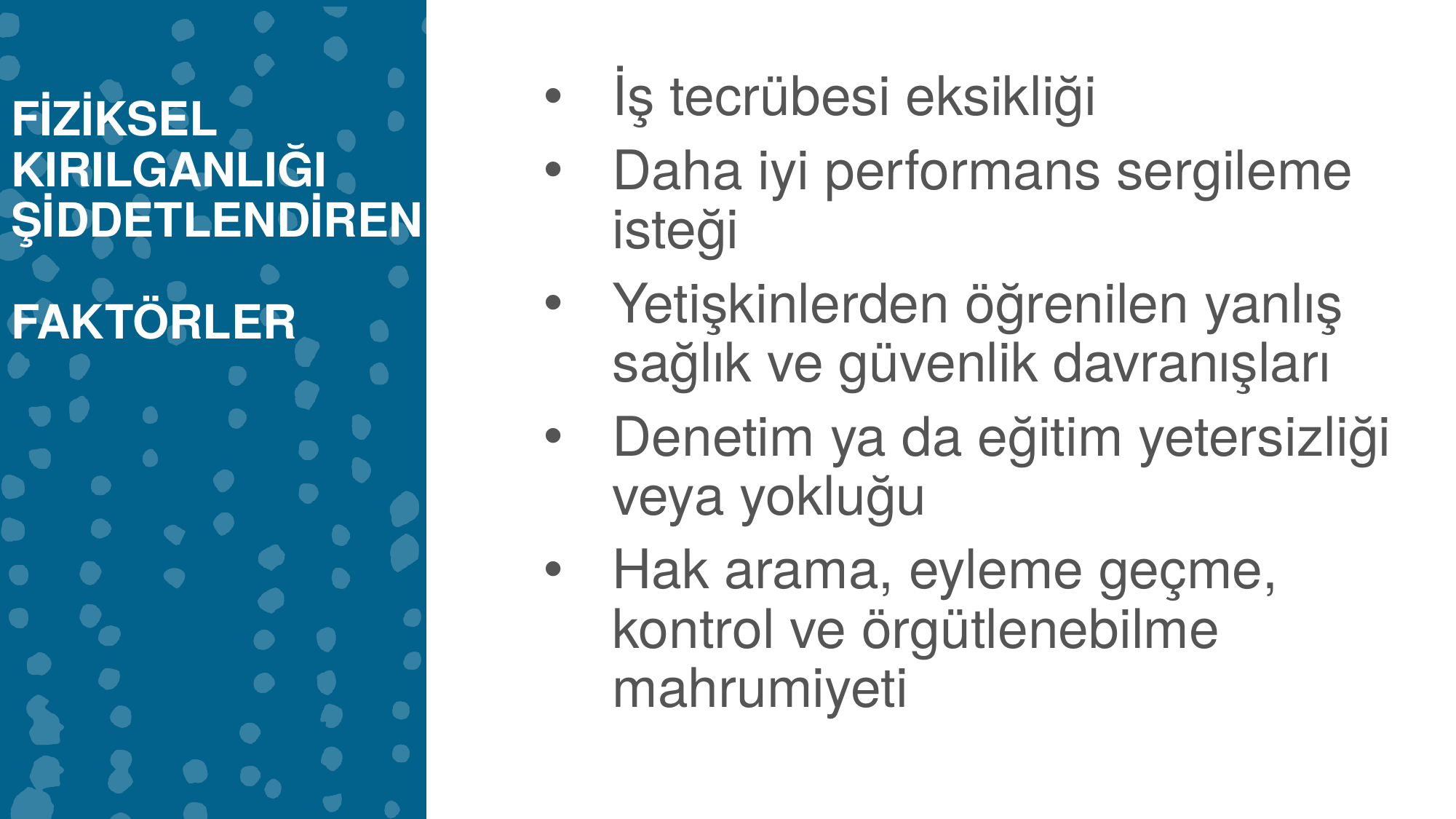

İş tecrübesi eksikliği
Daha iyi performans sergileme isteği
Yetişkinlerden öğrenilen yanlış sağlık ve güvenlik davranışları
Denetim ya da eğitim yetersizliği veya yokluğu
Hak arama, eyleme geçme, kontrol ve örgütlenebilme mahrumiyeti
FİZİKSEL KIRILGANLIĞI ŞİDDETLENDİREN
FAKTÖRLER